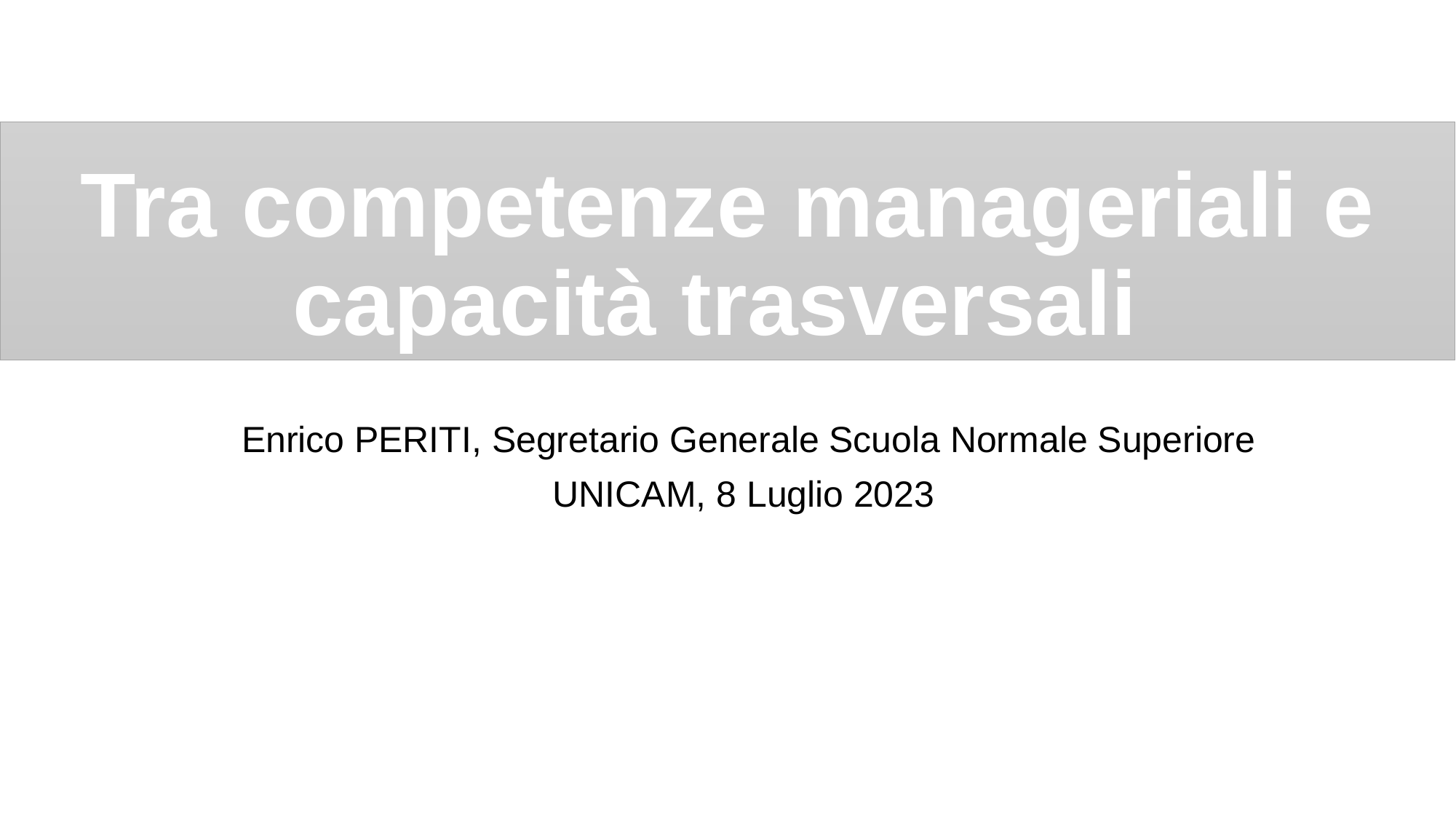

# Tra competenze manageriali e capacità trasversali
Enrico PERITI, Segretario Generale Scuola Normale Superiore
UNICAM, 8 Luglio 2023